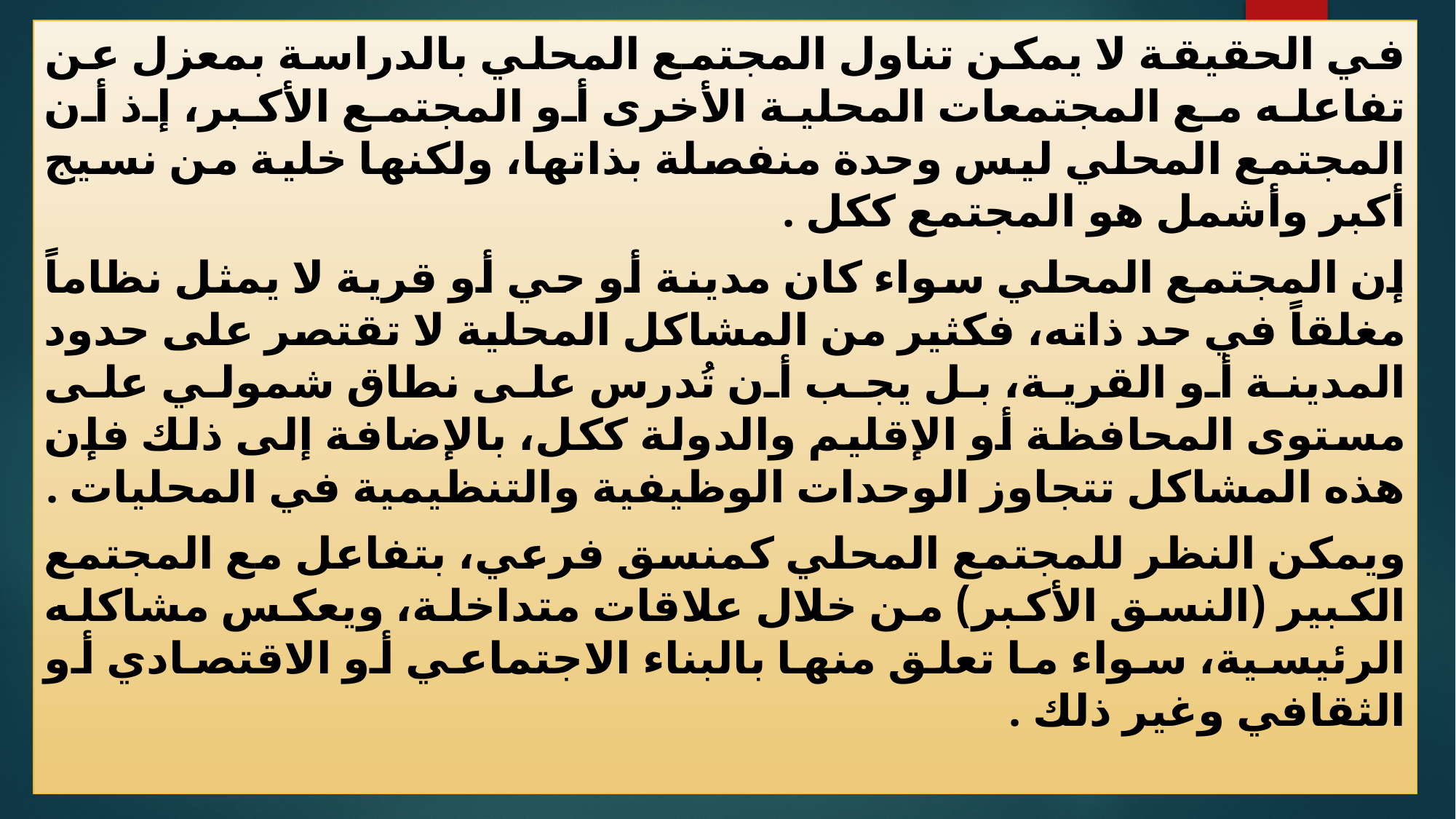

في الحقيقة لا يمكن تناول المجتمع المحلي بالدراسة بمعزل عن تفاعله مع المجتمعات المحلية الأخرى أو المجتمع الأكبر، إذ أن المجتمع المحلي ليس وحدة منفصلة بذاتها، ولكنها خلية من نسيج أكبر وأشمل هو المجتمع ككل .
	إن المجتمع المحلي سواء كان مدينة أو حي أو قرية لا يمثل نظاماً مغلقاً في حد ذاته، فكثير من المشاكل المحلية لا تقتصر على حدود المدينة أو القرية، بل يجب أن تُدرس على نطاق شمولي على مستوى المحافظة أو الإقليم والدولة ككل، بالإضافة إلى ذلك فإن هذه المشاكل تتجاوز الوحدات الوظيفية والتنظيمية في المحليات .
	ويمكن النظر للمجتمع المحلي كمنسق فرعي، بتفاعل مع المجتمع الكبير (النسق الأكبر) من خلال علاقات متداخلة، ويعكس مشاكله الرئيسية، سواء ما تعلق منها بالبناء الاجتماعي أو الاقتصادي أو الثقافي وغير ذلك .